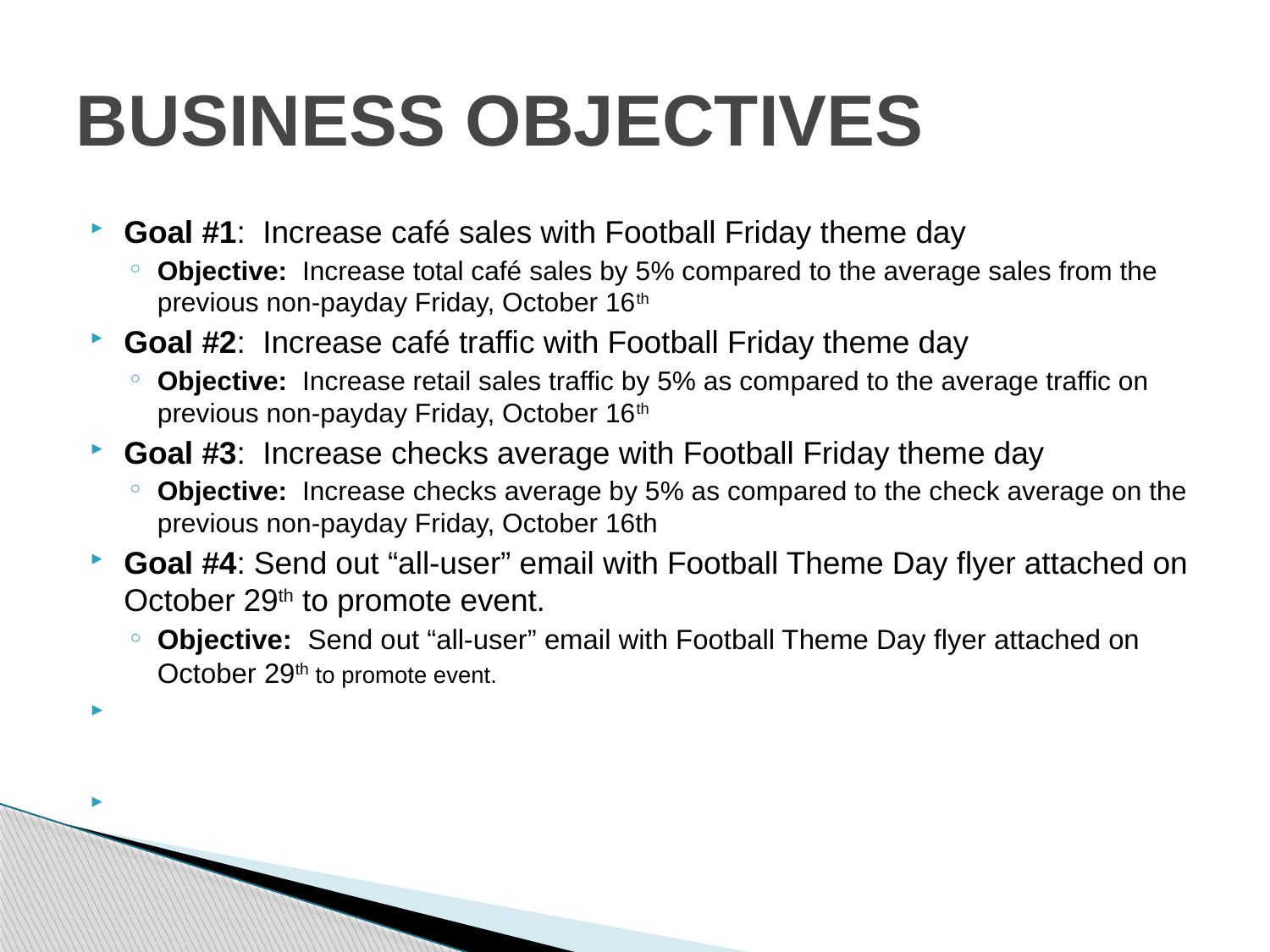

# BUSINESS OBJECTIVES
Goal #1:  Increase café sales with Football Friday theme day
Objective:  Increase total café sales by 5% compared to the average sales from the previous non-payday Friday, October 16th
Goal #2:  Increase café traffic with Football Friday theme day
Objective:  Increase retail sales traffic by 5% as compared to the average traffic on previous non-payday Friday, October 16th
Goal #3:  Increase checks average with Football Friday theme day
Objective:  Increase checks average by 5% as compared to the check average on the previous non-payday Friday, October 16th
Goal #4: Send out “all-user” email with Football Theme Day flyer attached on October 29th to promote event.
Objective:  Send out “all-user” email with Football Theme Day flyer attached on October 29th to promote event.